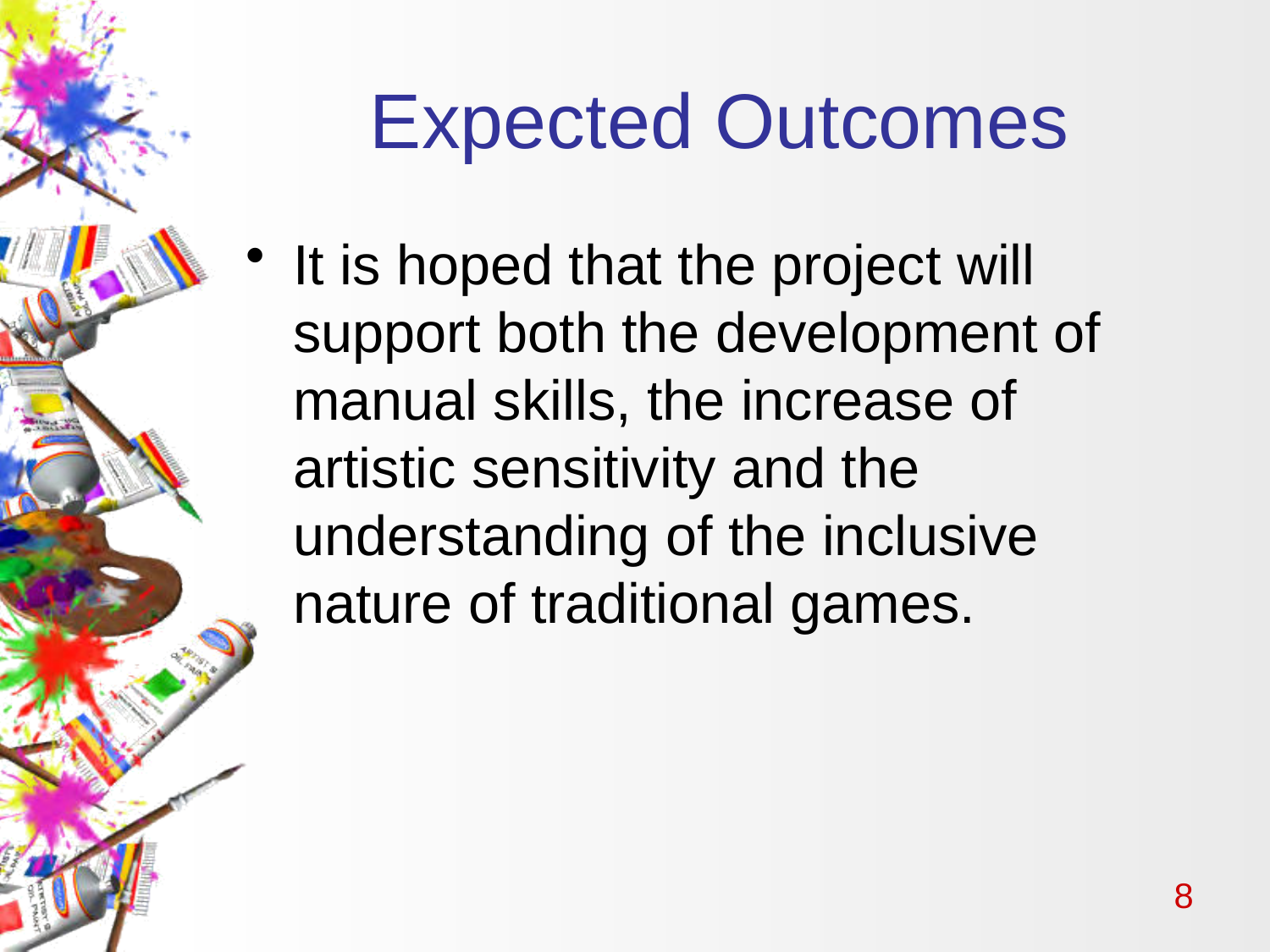

# Expected Outcomes
It is hoped that the project will support both the development of manual skills, the increase of artistic sensitivity and the understanding of the inclusive nature of traditional games.

8